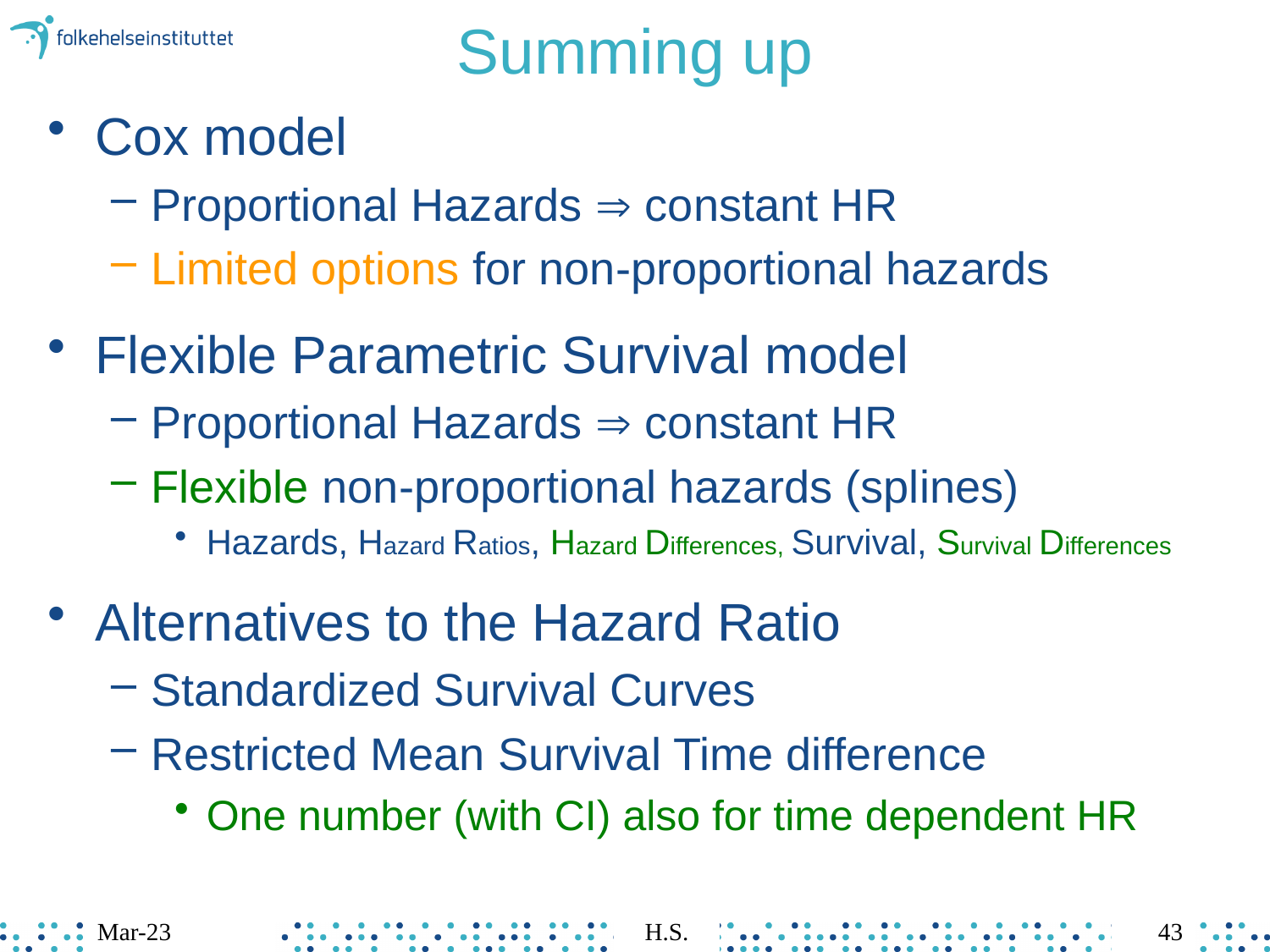

# Summing up
Cox model
Proportional Hazards ⇒ constant HR
Limited options for non-proportional hazards
Flexible Parametric Survival model
Proportional Hazards ⇒ constant HR
Flexible non-proportional hazards (splines)
Hazards, Hazard Ratios, Hazard Differences, Survival, Survival Differences
Alternatives to the Hazard Ratio
Standardized Survival Curves
Restricted Mean Survival Time difference
One number (with CI) also for time dependent HR

Mar-23
H.S.
43